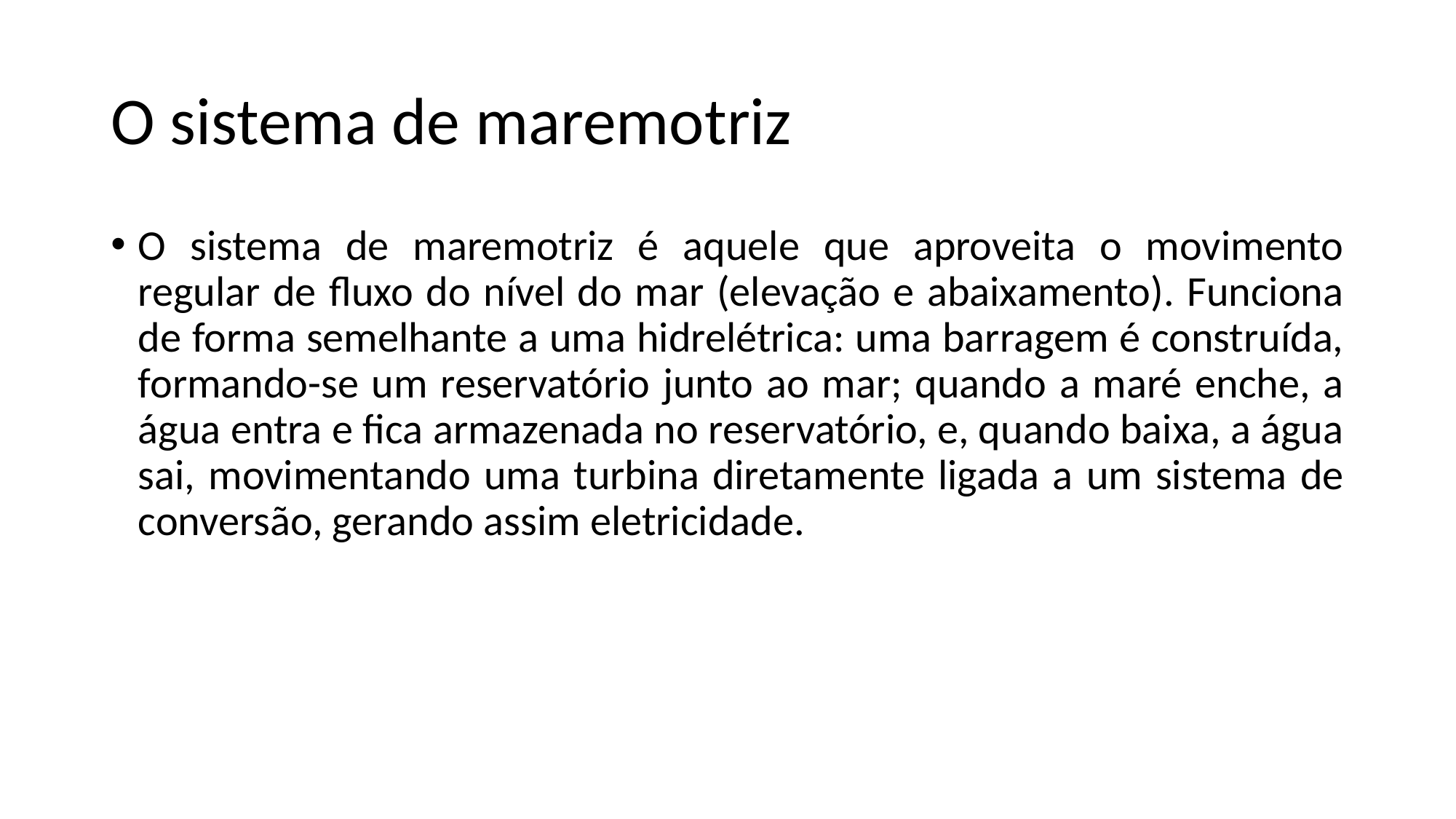

# O sistema de maremotriz
O sistema de maremotriz é aquele que aproveita o movimento regular de fluxo do nível do mar (elevação e abaixamento). Funciona de forma semelhante a uma hidrelétrica: uma barragem é construída, formando-se um reservatório junto ao mar; quando a maré enche, a água entra e fica armazenada no reservatório, e, quando baixa, a água sai, movimentando uma turbina diretamente ligada a um sistema de conversão, gerando assim eletricidade.